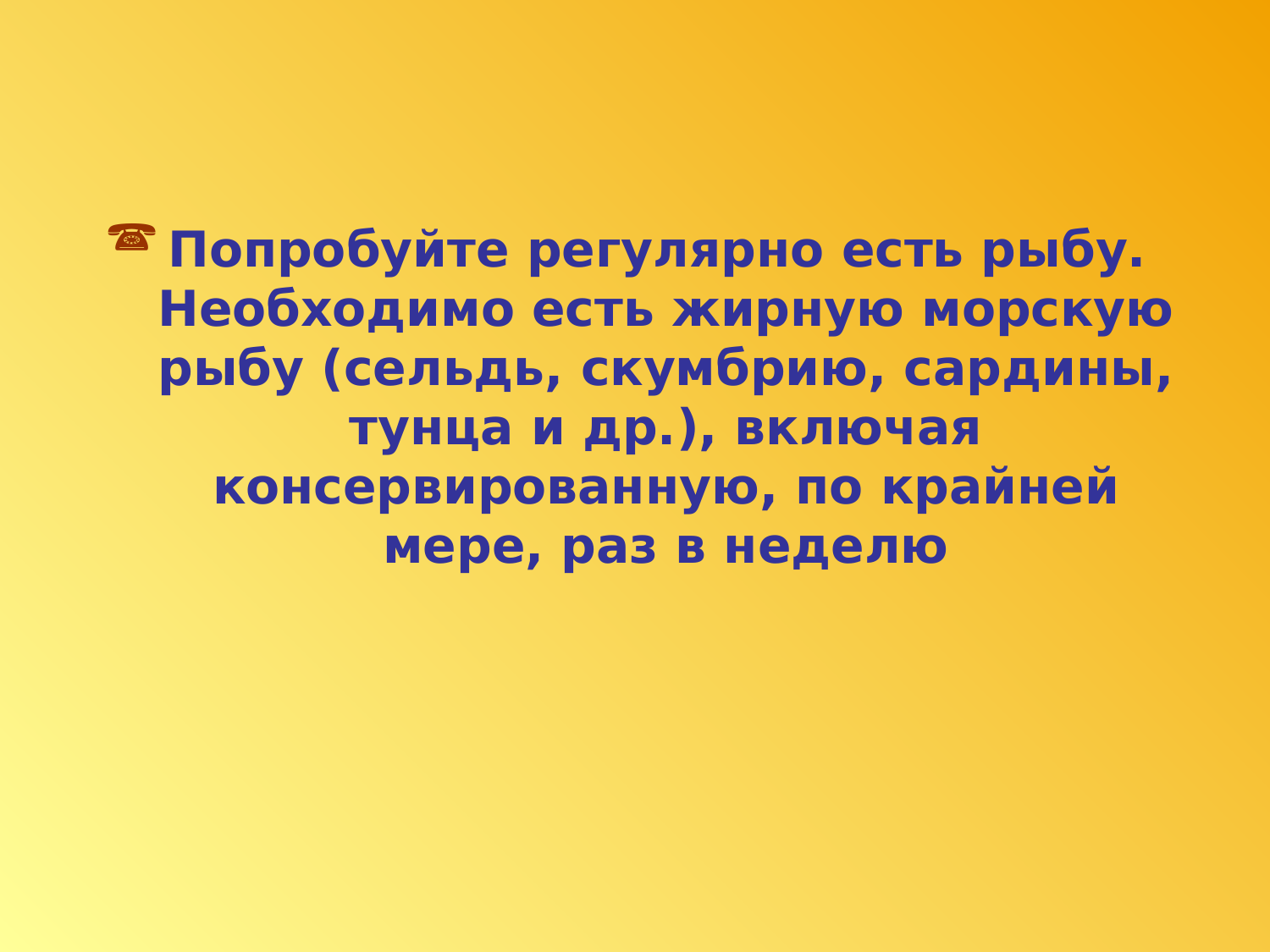

# Попробуйте регулярно есть рыбу. Необходимо есть жирную морскую рыбу (сельдь, скумбрию, сардины, тунца и др.), включая консервированную, по крайней мере, раз в неделю